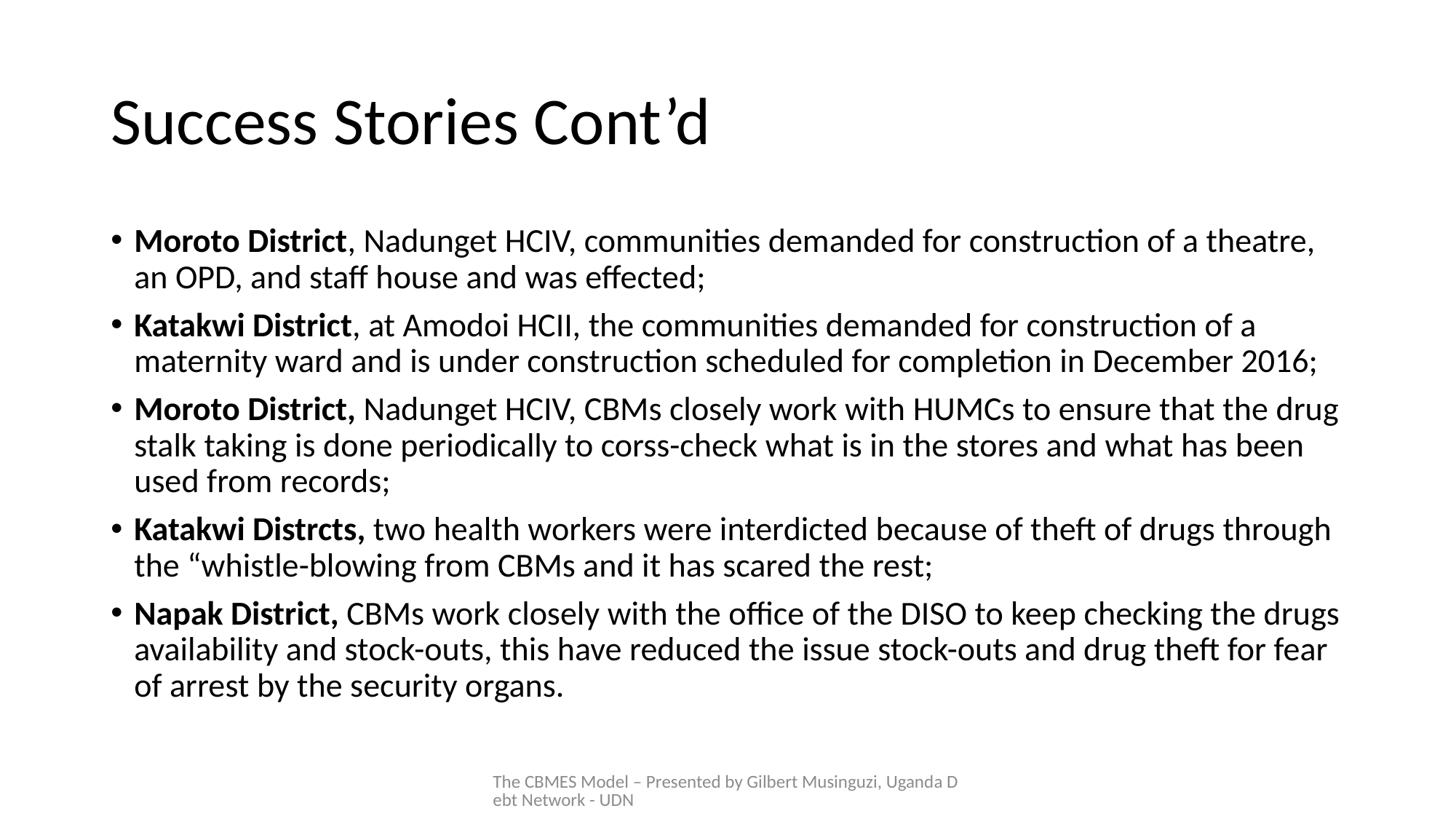

# Success Stories Cont’d
Moroto District, Nadunget HCIV, communities demanded for construction of a theatre, an OPD, and staff house and was effected;
Katakwi District, at Amodoi HCII, the communities demanded for construction of a maternity ward and is under construction scheduled for completion in December 2016;
Moroto District, Nadunget HCIV, CBMs closely work with HUMCs to ensure that the drug stalk taking is done periodically to corss-check what is in the stores and what has been used from records;
Katakwi Distrcts, two health workers were interdicted because of theft of drugs through the “whistle-blowing from CBMs and it has scared the rest;
Napak District, CBMs work closely with the office of the DISO to keep checking the drugs availability and stock-outs, this have reduced the issue stock-outs and drug theft for fear of arrest by the security organs.

The CBMES Model – Presented by Gilbert Musinguzi, Uganda Debt Network - UDN